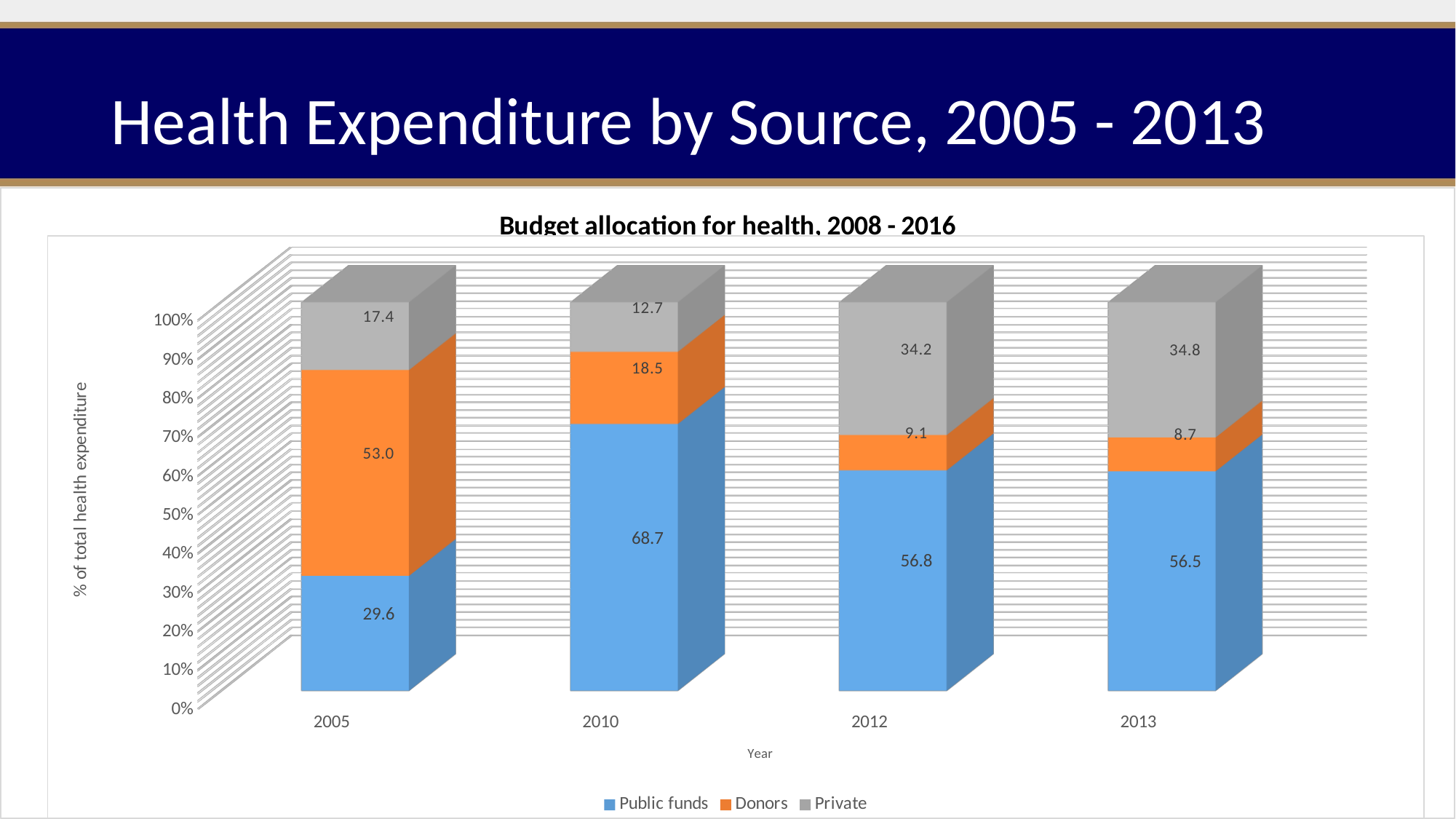

# Health Expenditure by Source, 2005 - 2013

[unsupported chart]

[unsupported chart]